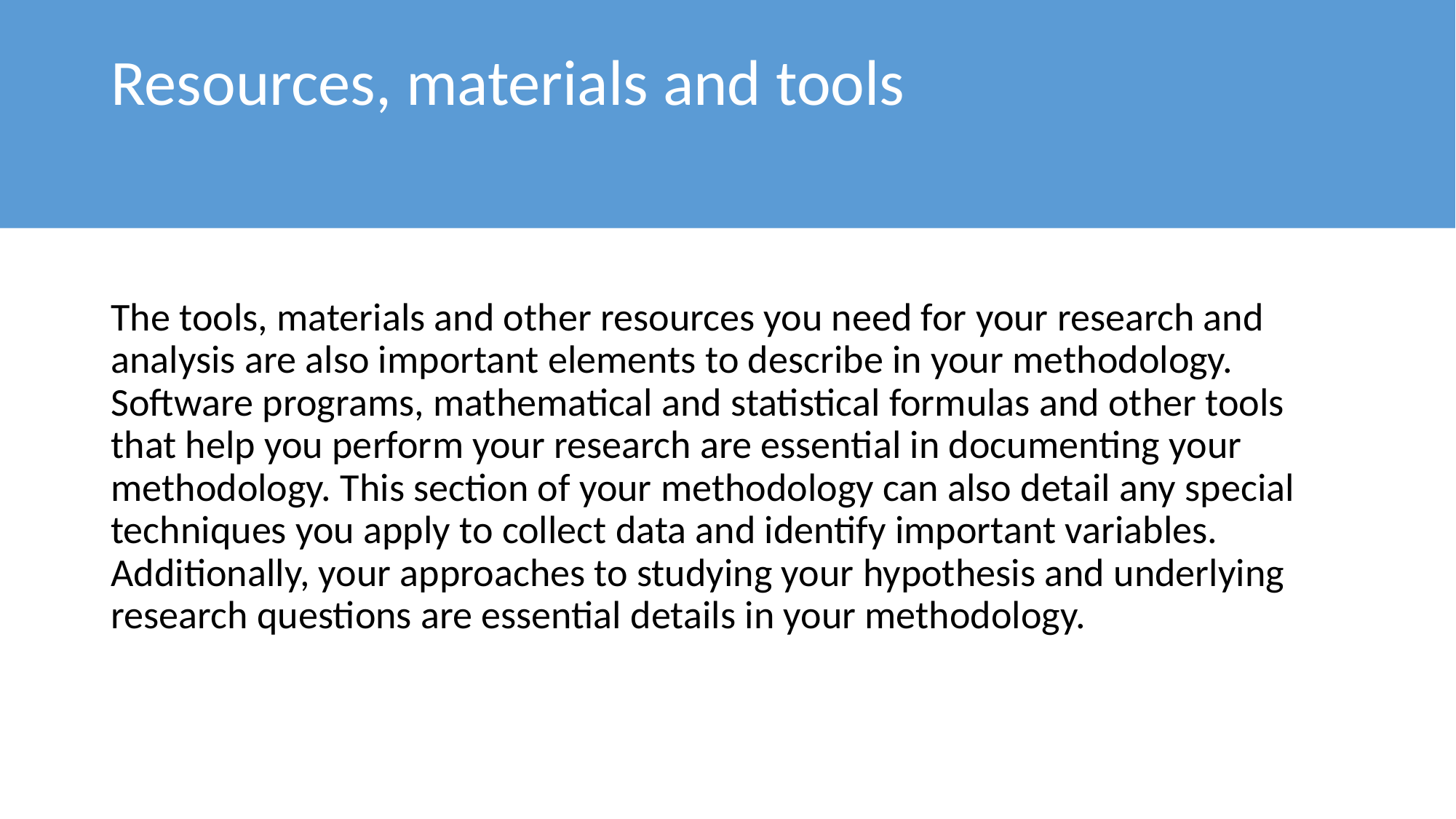

# Resources, materials and tools
The tools, materials and other resources you need for your research and analysis are also important elements to describe in your methodology. Software programs, mathematical and statistical formulas and other tools that help you perform your research are essential in documenting your methodology. This section of your methodology can also detail any special techniques you apply to collect data and identify important variables. Additionally, your approaches to studying your hypothesis and underlying research questions are essential details in your methodology.